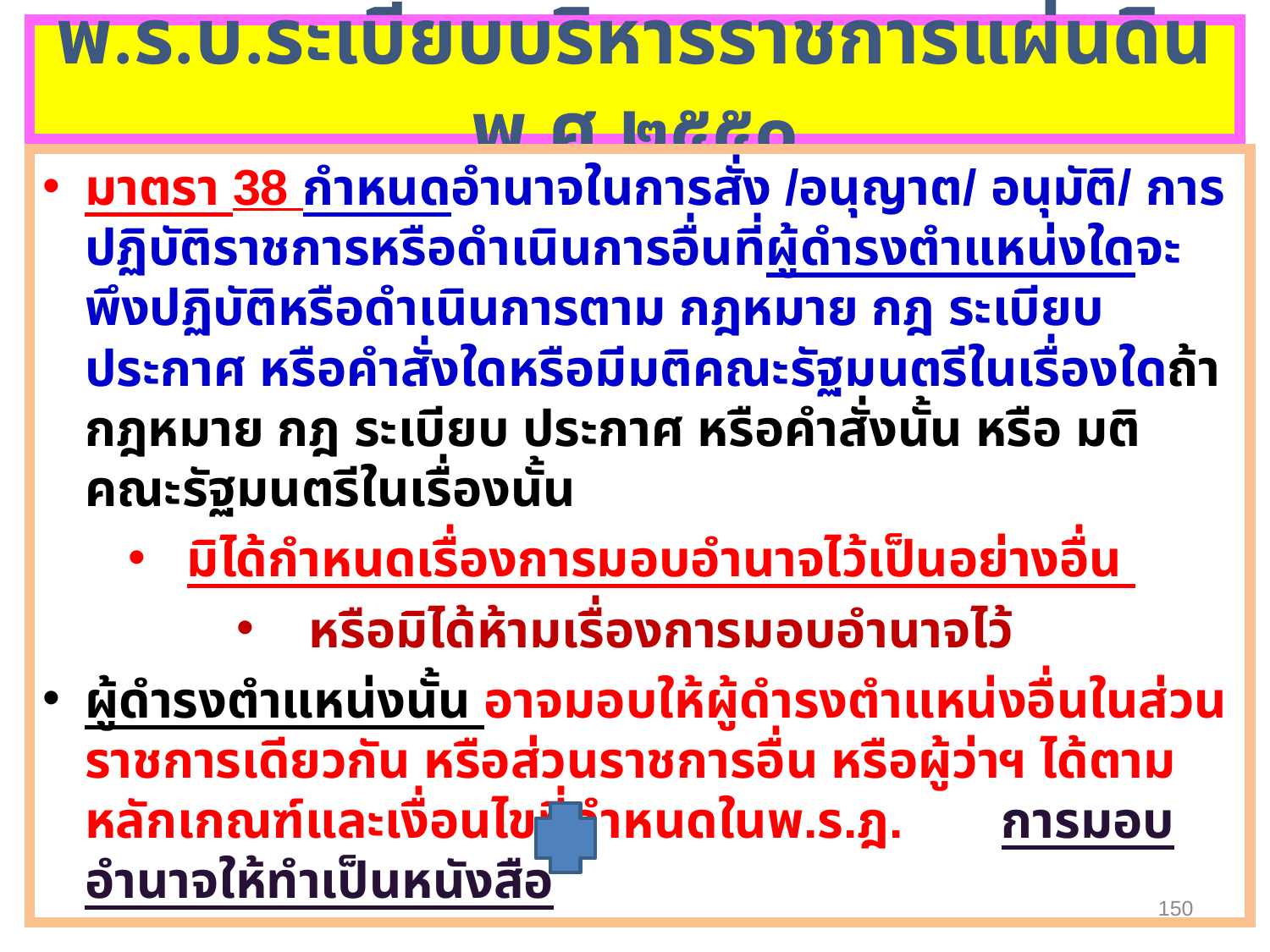

# พ.ร.บ.ระเบียบบริหารราชการแผ่นดิน พ.ศ.๒๕๕๐
มาตรา 38 กำหนดอำนาจในการสั่ง /อนุญาต/ อนุมัติ/ การปฏิบัติราชการหรือดำเนินการอื่นที่ผู้ดำรงตำแหน่งใดจะพึงปฏิบัติหรือดำเนินการตาม กฎหมาย กฎ ระเบียบ ประกาศ หรือคำสั่งใดหรือมีมติคณะรัฐมนตรีในเรื่องใดถ้ากฎหมาย กฎ ระเบียบ ประกาศ หรือคำสั่งนั้น หรือ มติคณะรัฐมนตรีในเรื่องนั้น
มิได้กำหนดเรื่องการมอบอำนาจไว้เป็นอย่างอื่น
หรือมิได้ห้ามเรื่องการมอบอำนาจไว้
ผู้ดำรงตำแหน่งนั้น อาจมอบให้ผู้ดำรงตำแหน่งอื่นในส่วนราชการเดียวกัน หรือส่วนราชการอื่น หรือผู้ว่าฯ ได้ตามหลักเกณฑ์และเงื่อนไขที่กำหนดในพ.ร.ฎ.       การมอบอำนาจให้ทำเป็นหนังสือ

150